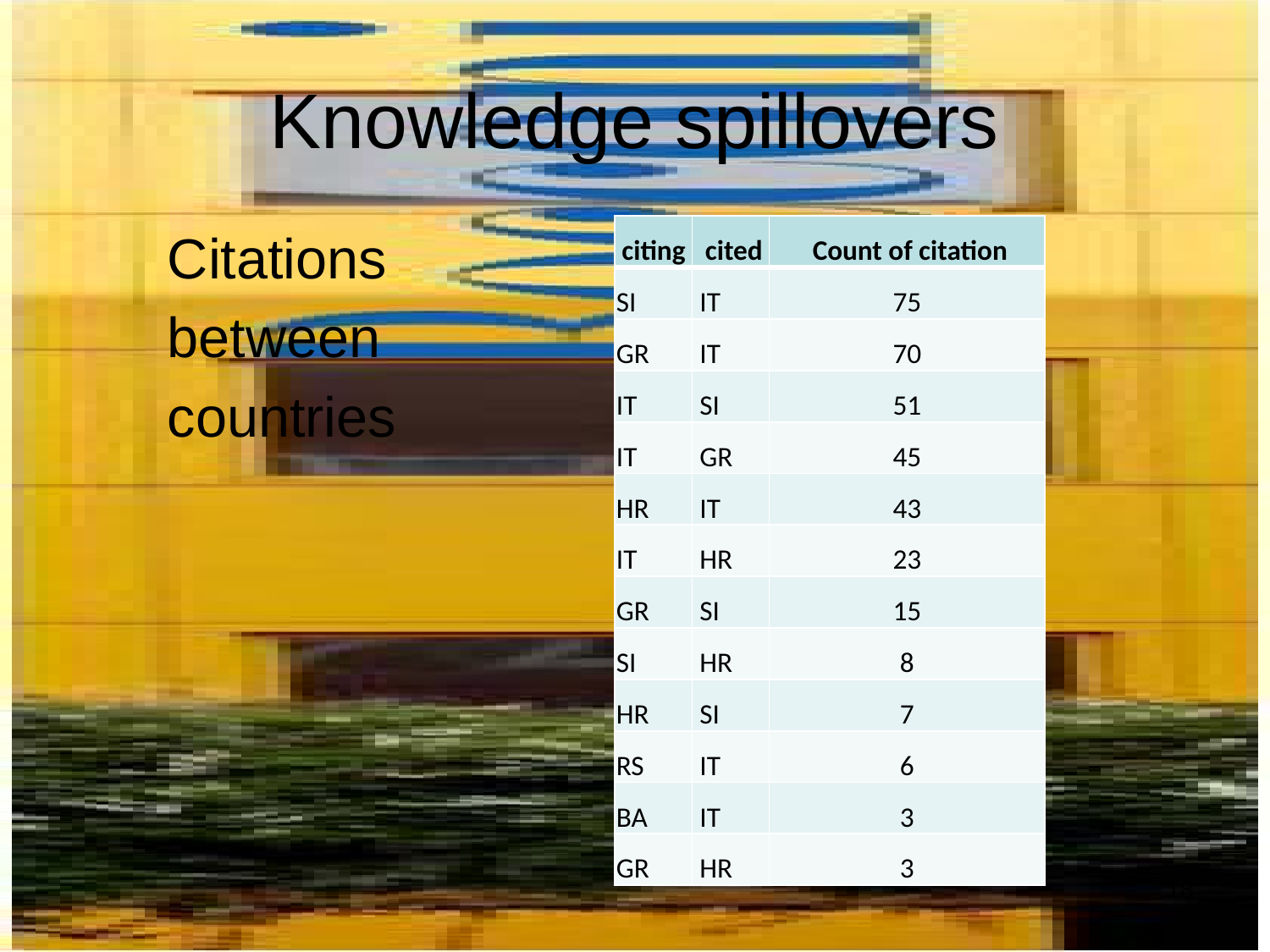

# Knowledge spillovers
| citing | cited | Count of citation |
| --- | --- | --- |
| SI | IT | 75 |
| GR | IT | 70 |
| IT | SI | 51 |
| IT | GR | 45 |
| HR | IT | 43 |
| IT | HR | 23 |
| GR | SI | 15 |
| SI | HR | 8 |
| HR | SI | 7 |
| RS | IT | 6 |
| BA | IT | 3 |
| GR | HR | 3 |
Citations
between
countries
18